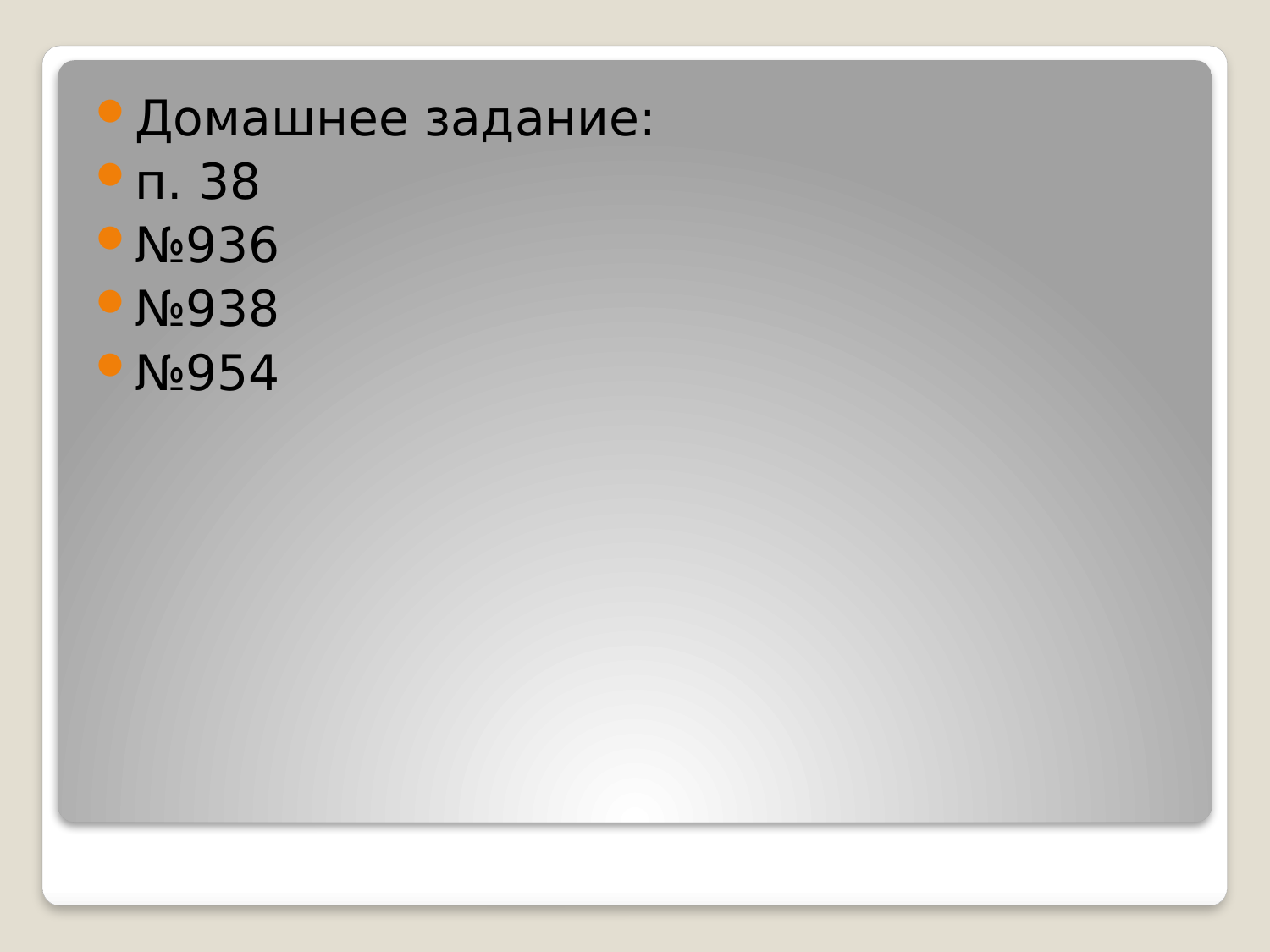

Домашнее задание:
п. 38
№936
№938
№954
#